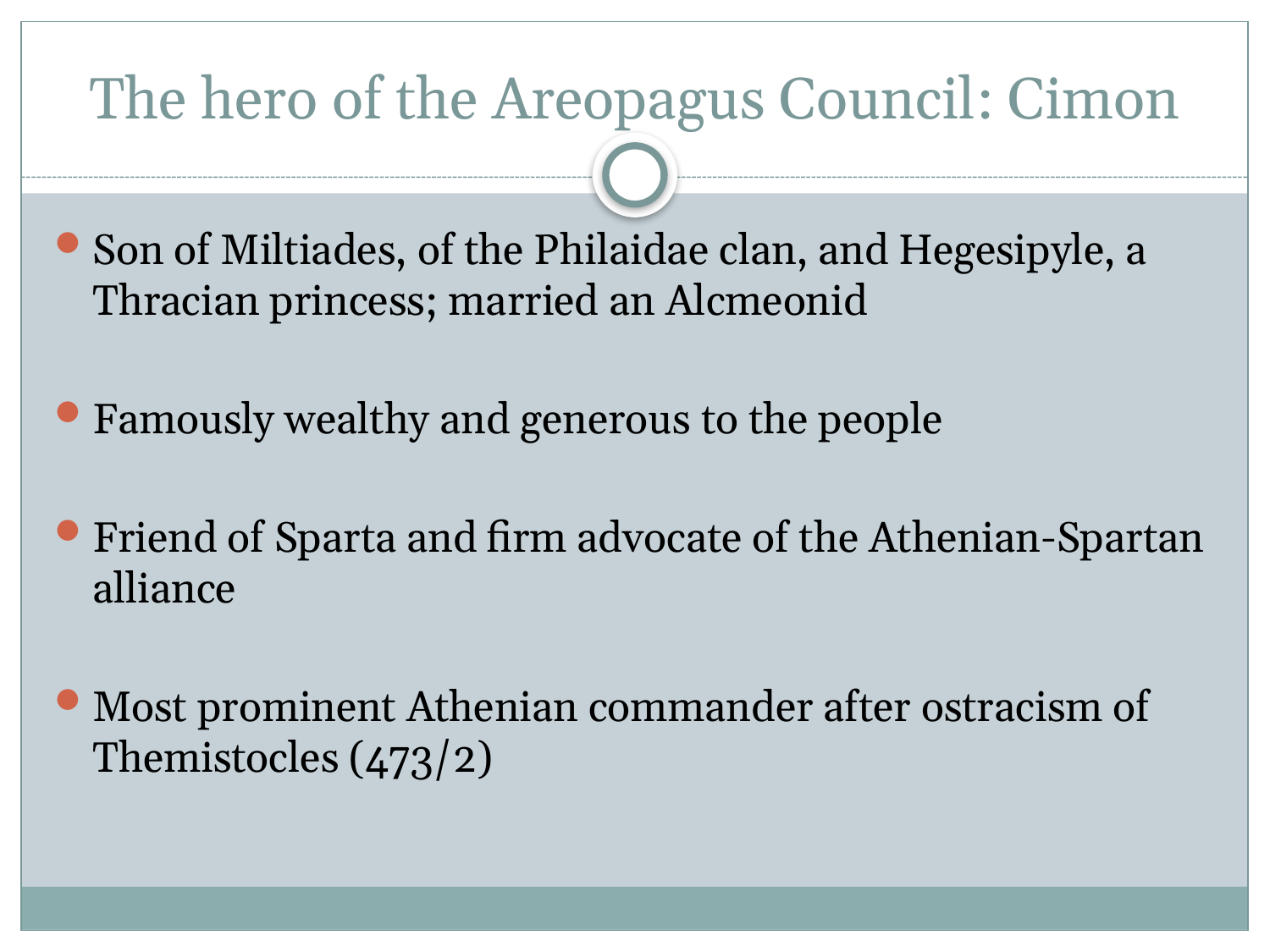

# The hero of the Areopagus Council: Cimon
Son of Miltiades, of the Philaidae clan, and Hegesipyle, a Thracian princess; married an Alcmeonid

Famously wealthy and generous to the people

Friend of Sparta and firm advocate of the Athenian-Spartan alliance

Most prominent Athenian commander after ostracism of Themistocles (473/2)